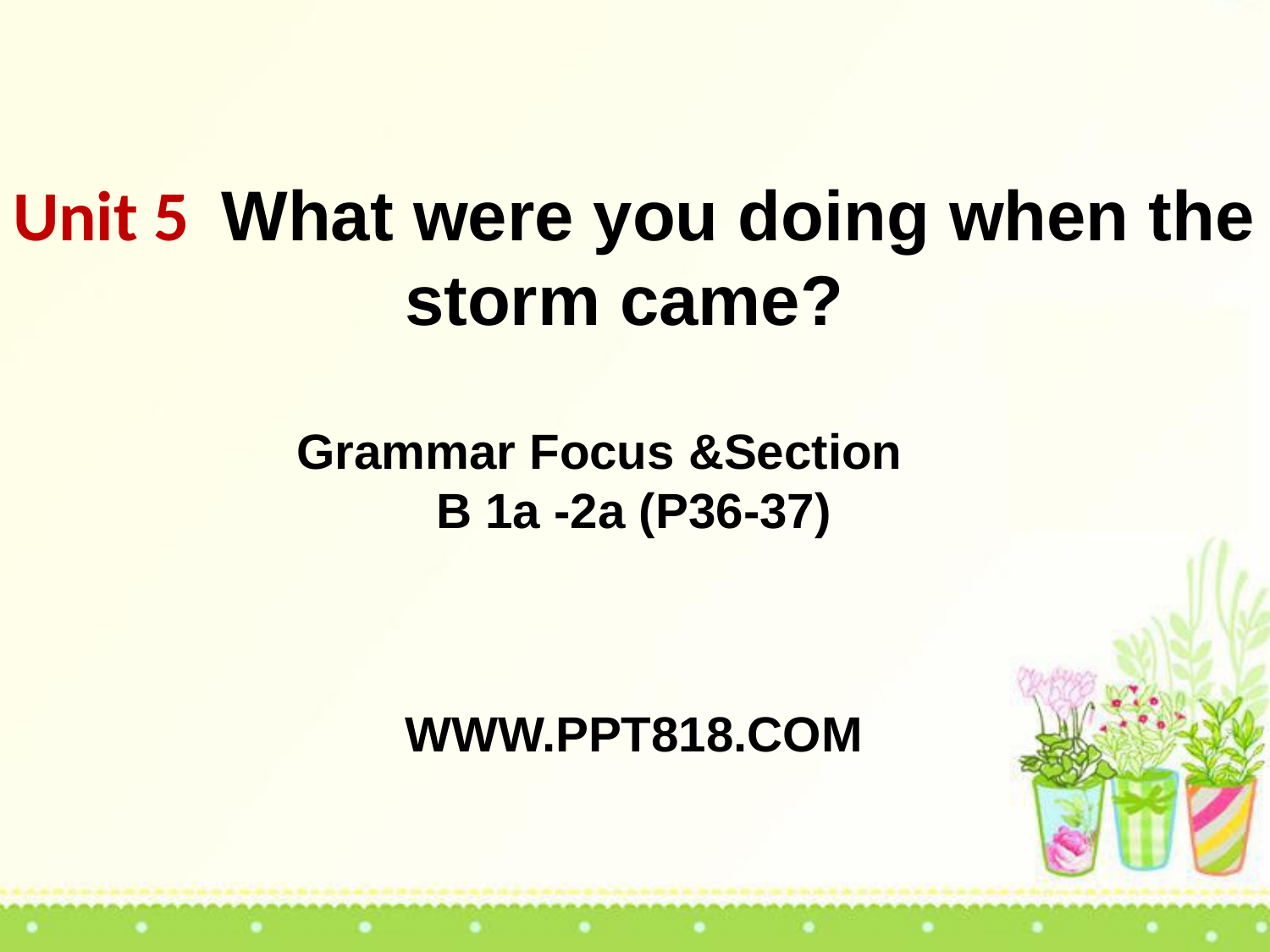

Unit 5  What were you doing when the storm came?
Grammar Focus &Section
B 1a -2a (P36-37)
WWW.PPT818.COM